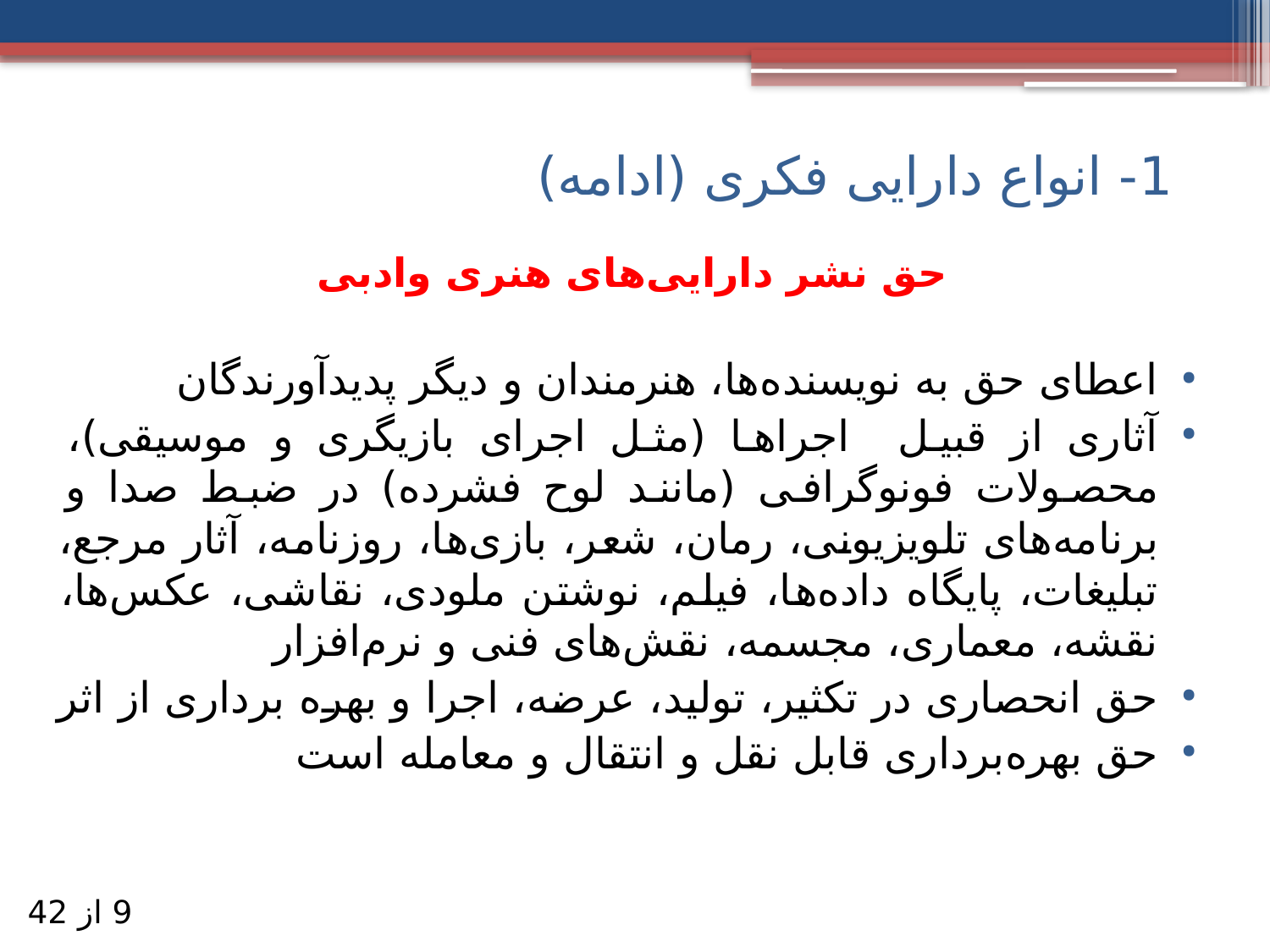

1- انواع دارایی فکری (ادامه)
# حق نشر دارایی‌های هنری وادبی
اعطای حق به نویسنده‌ها، هنرمندان و دیگر پدیدآورندگان
آثاری از قبیل  اجراها (مثل اجرای بازیگری و موسیقی)، محصولات فونوگرافی (مانند لوح فشرده) در ضبط صدا و برنامه‌های تلویزیونی، رمان، شعر، بازی‌ها، روزنامه، آثار مرجع، تبلیغات، پایگاه داده‌ها، فیلم، نوشتن ملودی، نقاشی، عکس‌ها، نقشه، معماری، مجسمه، نقش‌های فنی و نرم‌افزار
حق انحصاری در تکثير، توليد، عرضه، اجرا و بهر‌ه برداری از اثر
حق بهره‌برداری قابل نقل و انتقال و معامله است

9 از 42